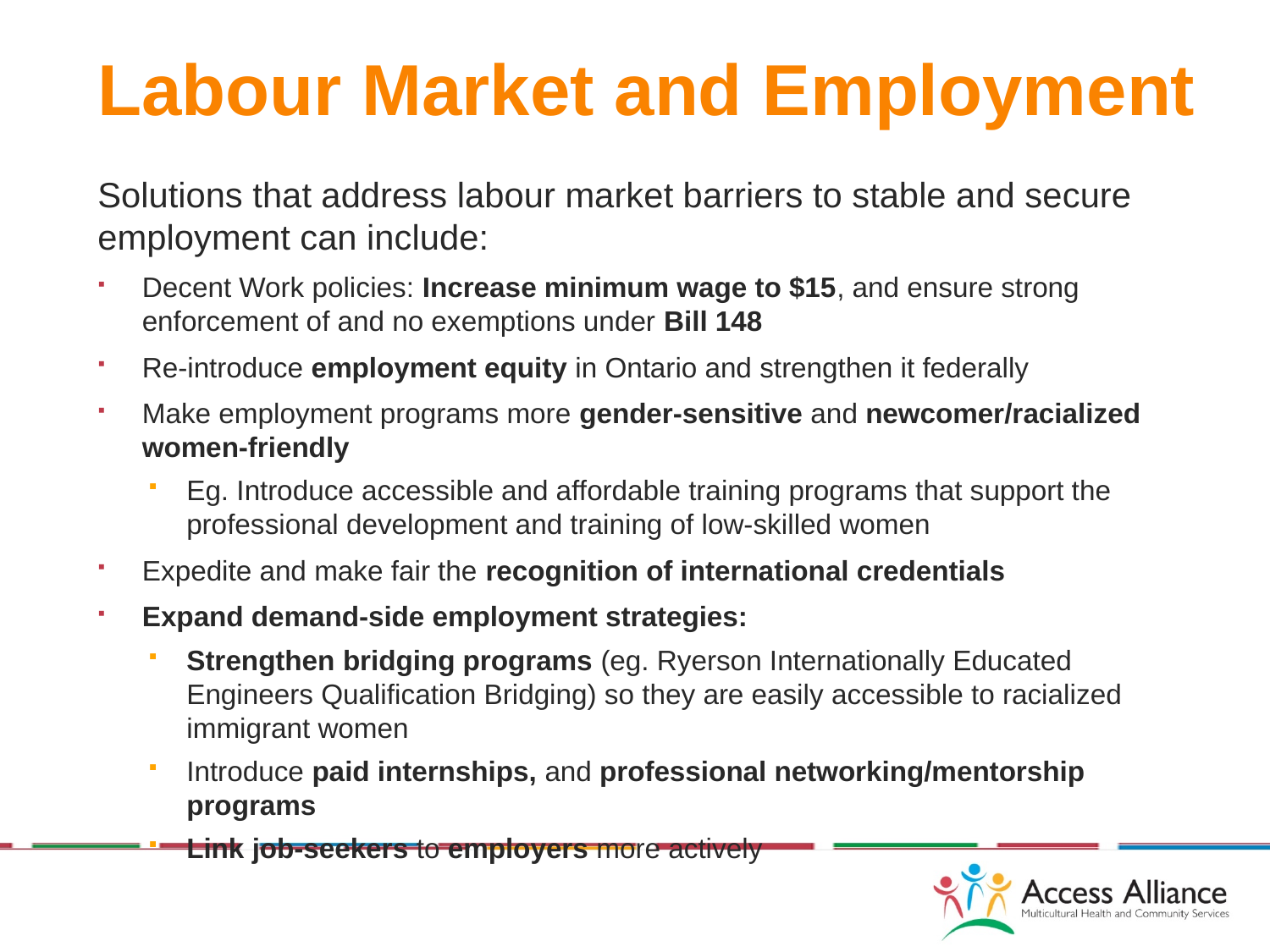

# Labour Market and Employment
Solutions that address labour market barriers to stable and secure employment can include:
Decent Work policies: Increase minimum wage to $15, and ensure strong enforcement of and no exemptions under Bill 148
Re-introduce employment equity in Ontario and strengthen it federally
Make employment programs more gender-sensitive and newcomer/racialized women-friendly
Eg. Introduce accessible and affordable training programs that support the professional development and training of low-skilled women
Expedite and make fair the recognition of international credentials
Expand demand-side employment strategies:
Strengthen bridging programs (eg. Ryerson Internationally Educated Engineers Qualification Bridging) so they are easily accessible to racialized immigrant women
Introduce paid internships, and professional networking/mentorship programs
Link job-seekers to employers more actively